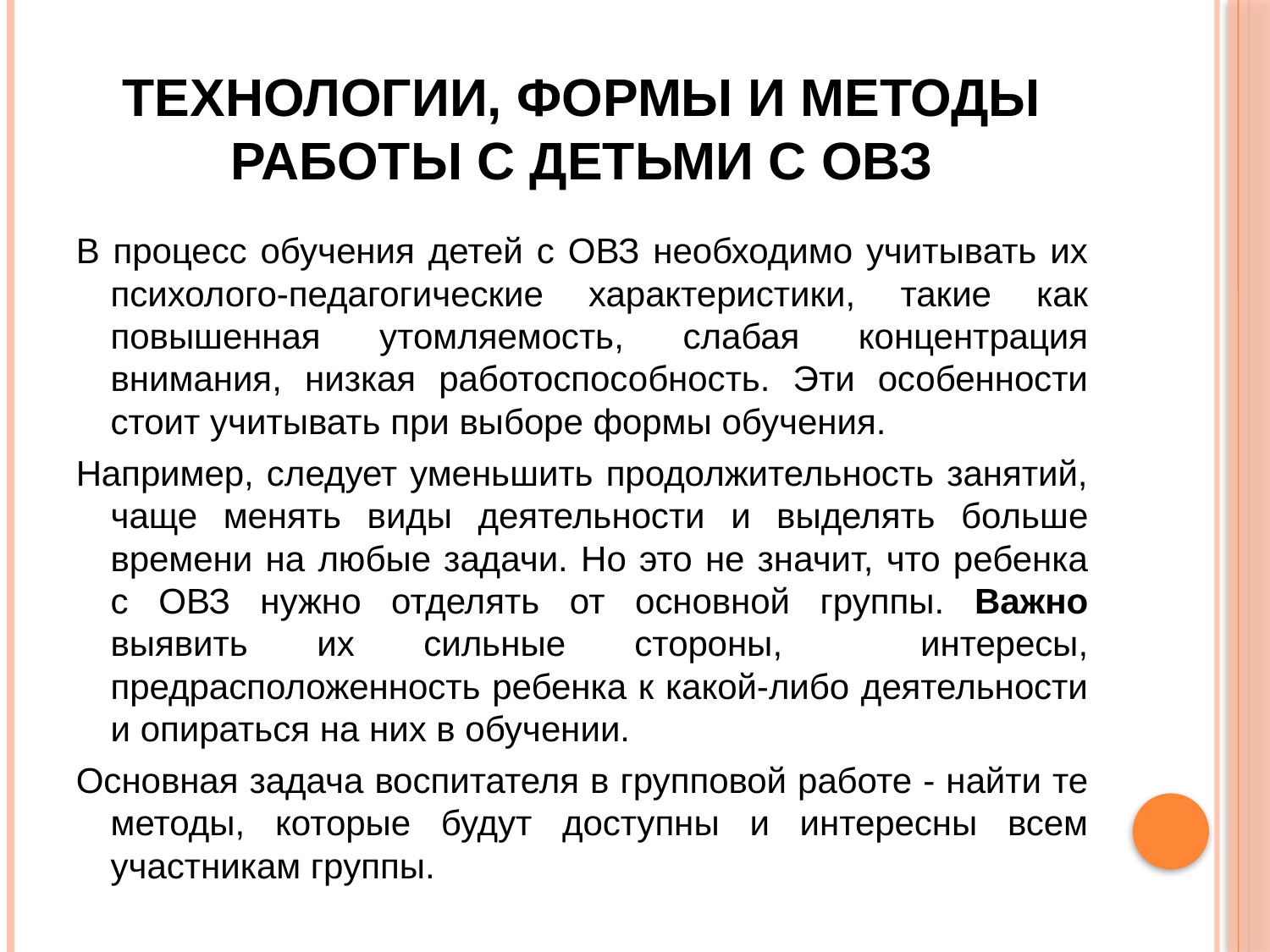

# Технологии, формы и методы работы с детьми с ОВЗ
В процесс обучения детей с ОВЗ необходимо учитывать их психолого-педагогические характеристики, такие как повышенная утомляемость, слабая концентрация внимания, низкая работоспособность. Эти особенности стоит учитывать при выборе формы обучения.
Например, следует уменьшить продолжительность занятий, чаще менять виды деятельности и выделять больше времени на любые задачи. Но это не значит, что ребенка с ОВЗ нужно отделять от основной группы. Важно выявить их сильные стороны,  интересы, предрасположенность ребенка к какой-либо деятельности и опираться на них в обучении.
Основная задача воспитателя в групповой работе - найти те методы, которые будут доступны и интересны всем участникам группы.